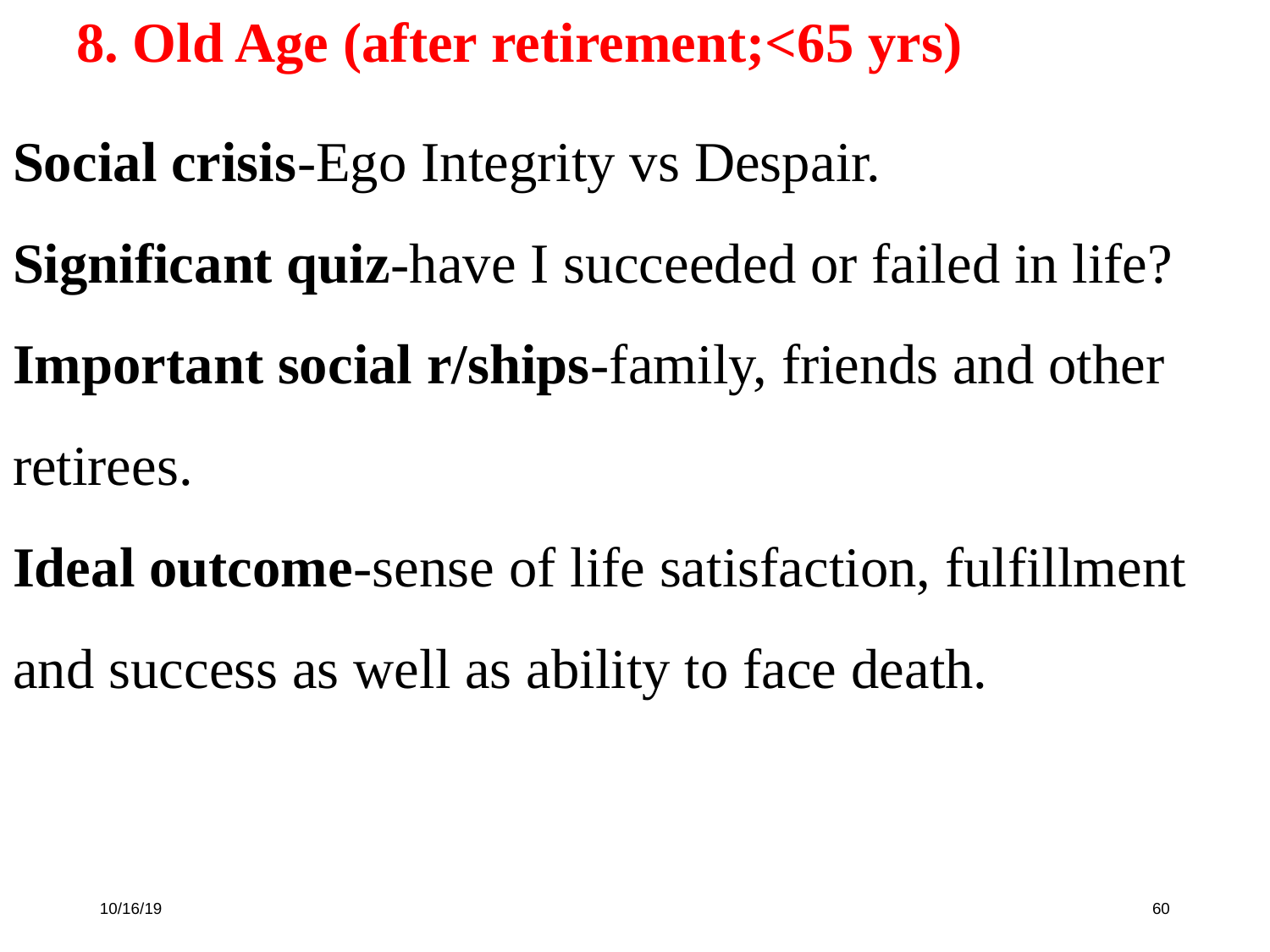

8. Old Age (after retirement;<65 yrs)
Social crisis-Ego Integrity vs Despair.
Significant quiz-have I succeeded or failed in life?
Important social r/ships-family, friends and other retirees.
Ideal outcome-sense of life satisfaction, fulfillment and success as well as ability to face death.
10/16/19
60